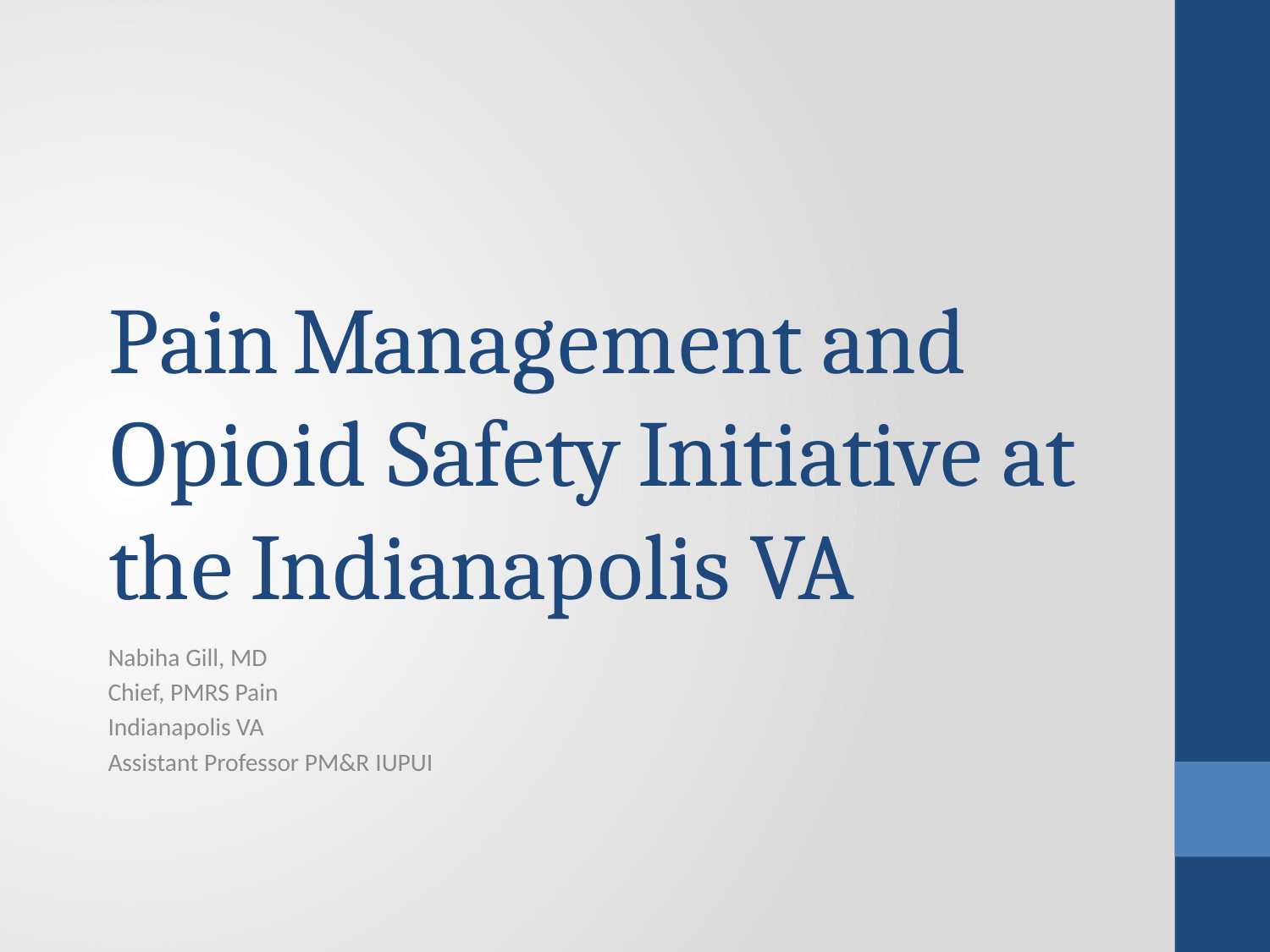

# Pain Management and Opioid Safety Initiative at the Indianapolis VA
Nabiha Gill, MD
Chief, PMRS Pain
Indianapolis VA
Assistant Professor PM&R IUPUI